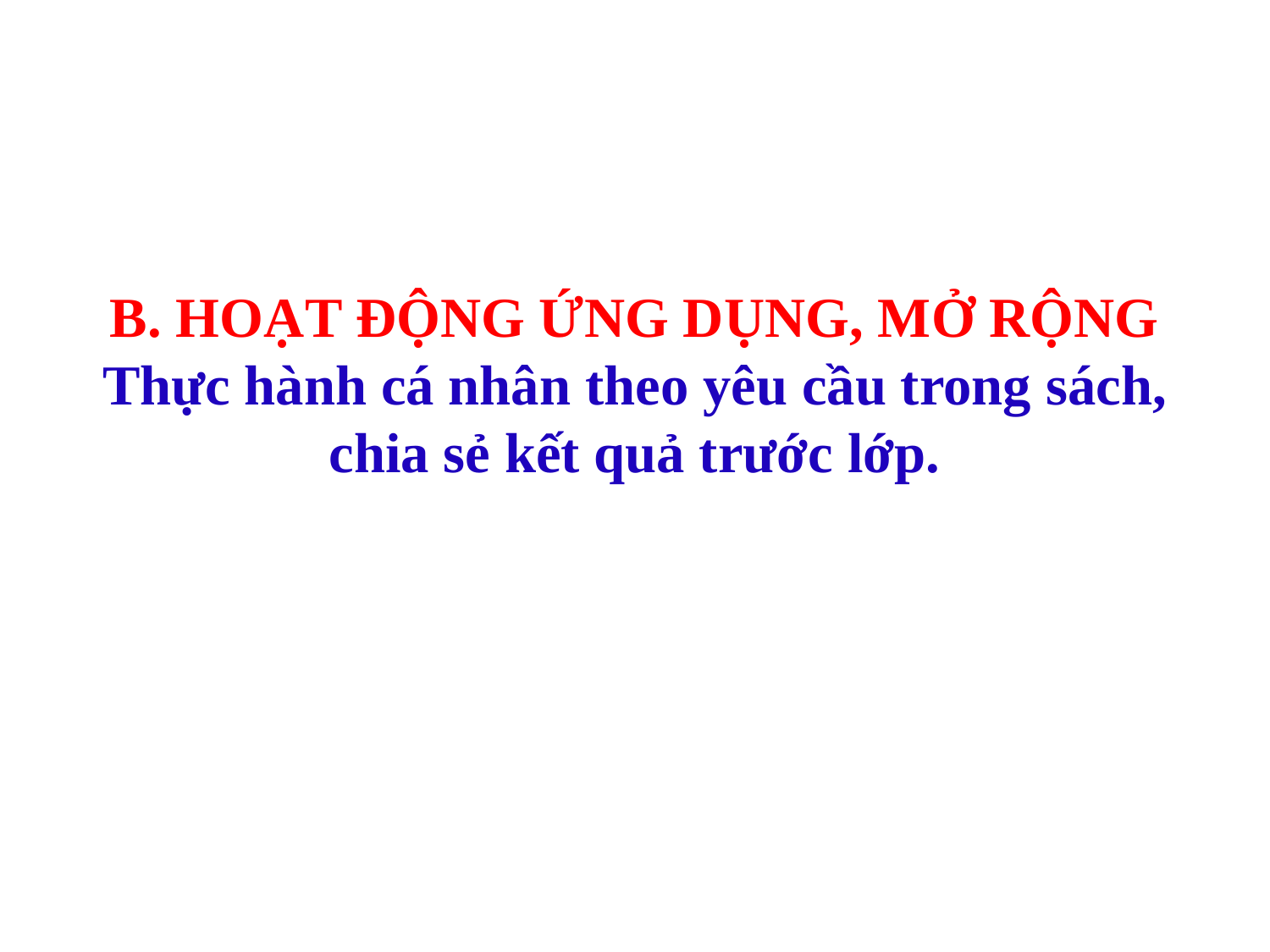

B. HOẠT ĐỘNG ỨNG DỤNG, MỞ RỘNG
Thực hành cá nhân theo yêu cầu trong sách, chia sẻ kết quả trước lớp.